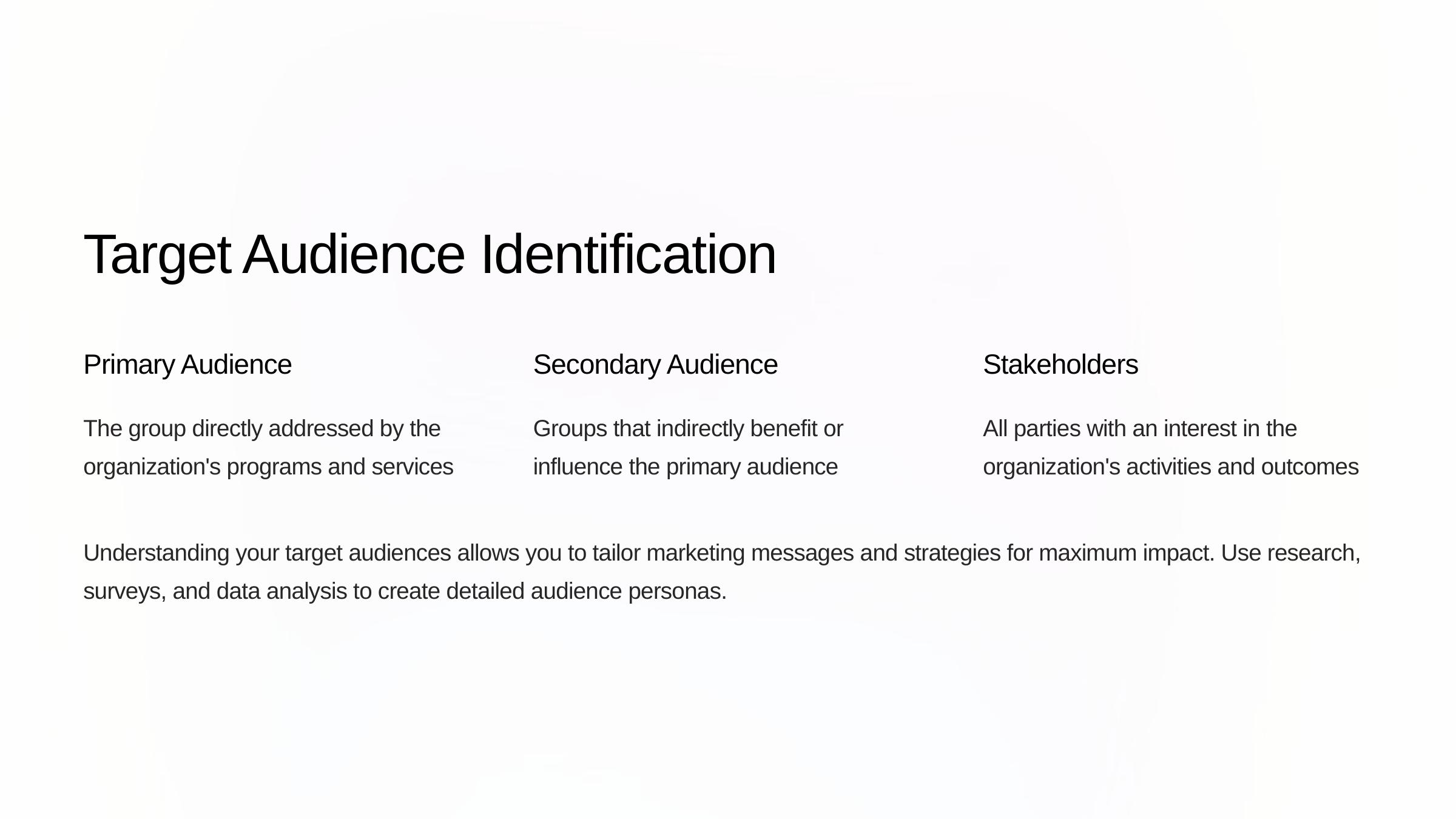

Target Audience Identification
Primary Audience
Secondary Audience
Stakeholders
The group directly addressed by the organization's programs and services
Groups that indirectly benefit or influence the primary audience
All parties with an interest in the organization's activities and outcomes
Understanding your target audiences allows you to tailor marketing messages and strategies for maximum impact. Use research, surveys, and data analysis to create detailed audience personas.